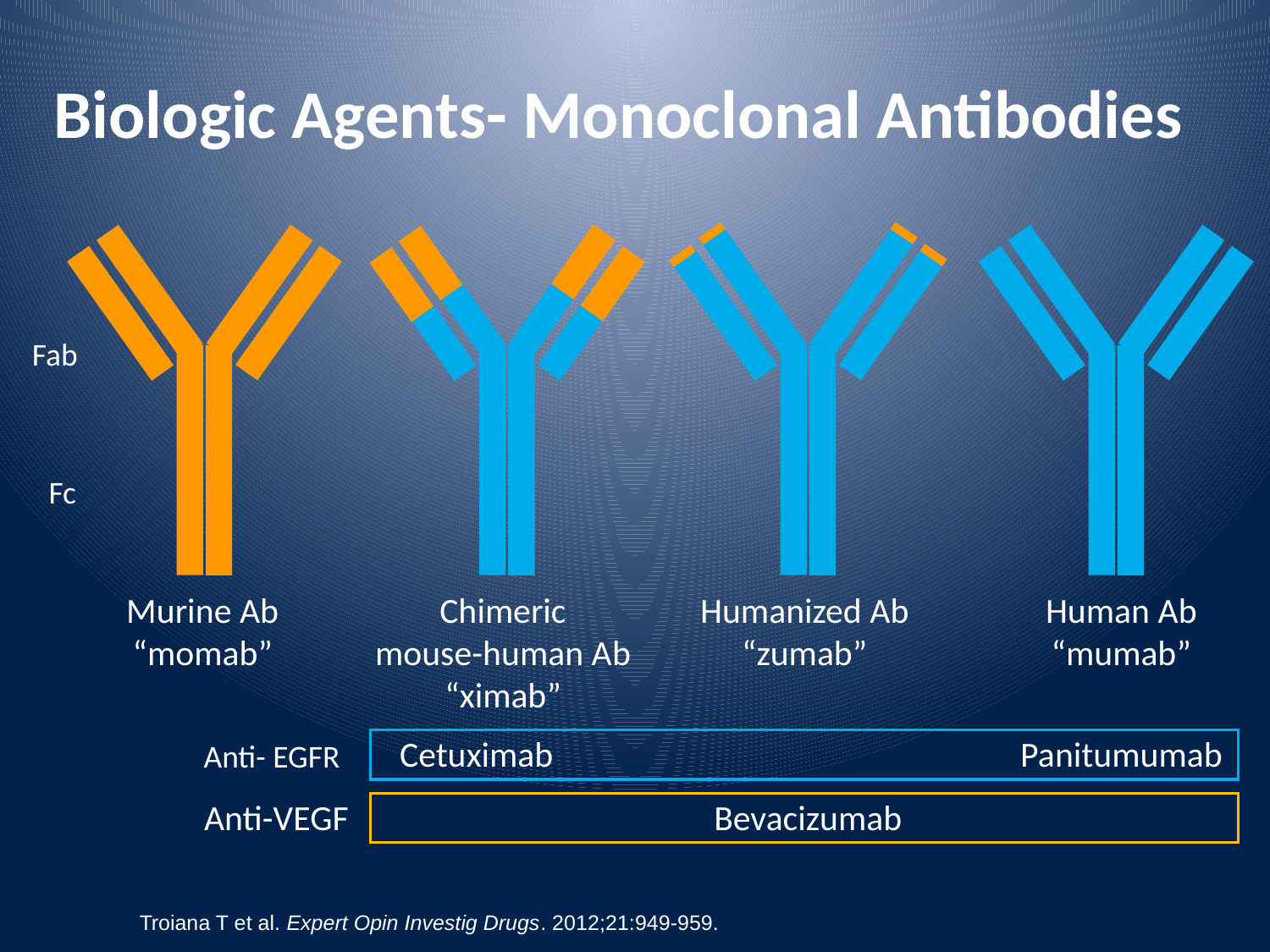

# Biologic Agents- Monoclonal Antibodies

Fab

Fc
Murine Ab
“momab”
Chimeric
mouse-human Ab
“ximab”
Humanized Ab
“zumab”
Human Ab
“mumab”
Cetuximab
Panitumumab
Anti- EGFR

Anti-VEGF
 Bevacizumab

Troiana T et al. Expert Opin Investig Drugs. 2012;21:949-959.